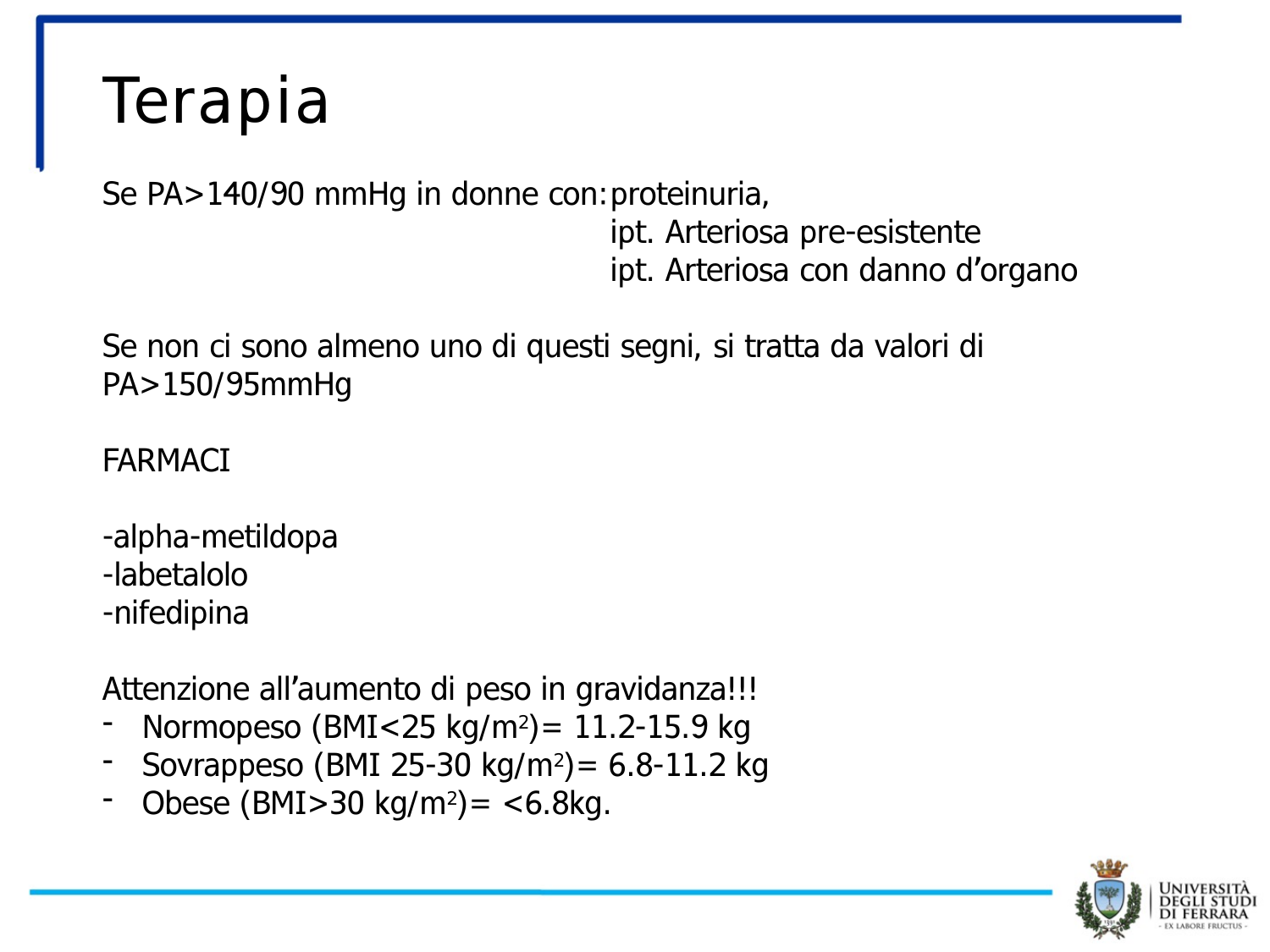

Terapia

Se PA>140/90 mmHg in donne con:	proteinuria,
				ipt. Arteriosa pre-esistente
				ipt. Arteriosa con danno d’organo

Se non ci sono almeno uno di questi segni, si tratta da valori di PA>150/95mmHg

FARMACI

-alpha-metildopa
-labetalolo
-nifedipina

Attenzione all’aumento di peso in gravidanza!!!
Normopeso (BMI<25 kg/m2)= 11.2-15.9 kg
Sovrappeso (BMI 25-30 kg/m2)= 6.8-11.2 kg
Obese (BMI>30 kg/m2)= <6.8kg.